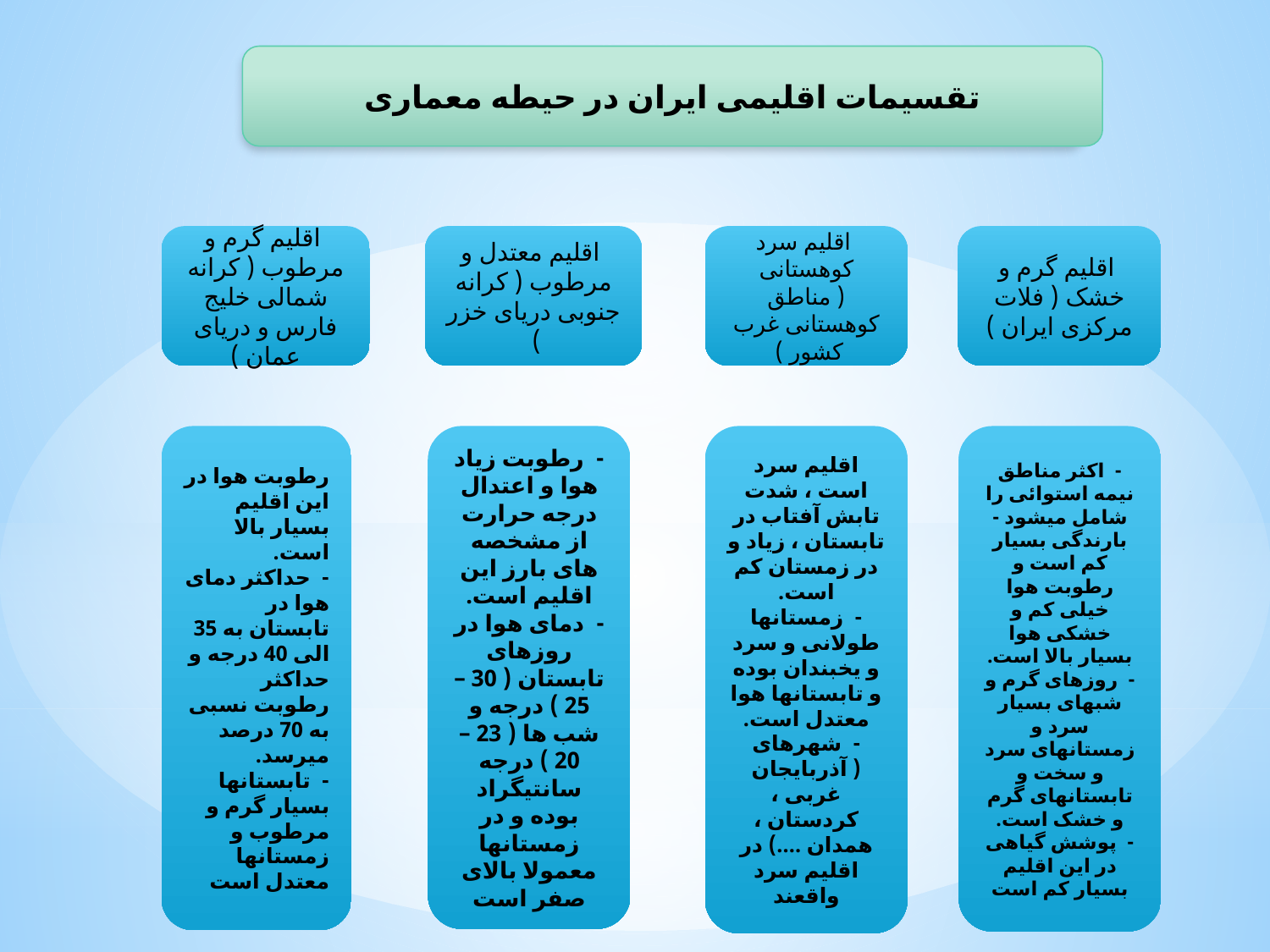

تقسیمات اقلیمی ایران در حیطه معماری
 اقلیم گرم و مرطوب ( کرانه شمالی خلیج فارس و دریای عمان )
 اقلیم معتدل و مرطوب ( کرانه جنوبی دریای خزر )
 اقلیم سرد کوهستانی ( مناطق کوهستانی غرب کشور )
 اقلیم گرم و خشک ( فلات مرکزی ایران )
رطوبت هوا در این اقلیم بسیار بالا است.
-  حداکثر دمای هوا در تابستان به 35 الی 40 درجه و حداکثر رطوبت نسبی به 70 درصد میرسد.
-  تابستانها بسیار گرم و مرطوب و زمستانها معتدل است
-  رطوبت زیاد هوا و اعتدال درجه حرارت از مشخصه های بارز این اقلیم است.
-  دمای هوا در روزهای تابستان ( 30 – 25 ) درجه و شب ها ( 23 – 20 ) درجه سانتیگراد بوده و در زمستانها معمولا بالای صفر است
اقلیم سرد است ، شدت تابش آفتاب در تابستان ، زیاد و در زمستان کم است.
-  زمستانها طولانی و سرد و یخبندان بوده و تابستانها هوا معتدل است.
-  شهرهای ( آذربایجان غربی ، کردستان ، همدان ....) در اقلیم سرد واقعند
-  اکثر مناطق نیمه استوائی را شامل میشود - بارندگی بسیار کم است و رطوبت هوا خیلی کم و خشکی هوا بسیار بالا است.
-  روزهای گرم و شبهای بسیار سرد و زمستانهای سرد و سخت و تابستانهای گرم و خشک است.
-  پوشش گیاهی در این اقلیم بسیار کم است